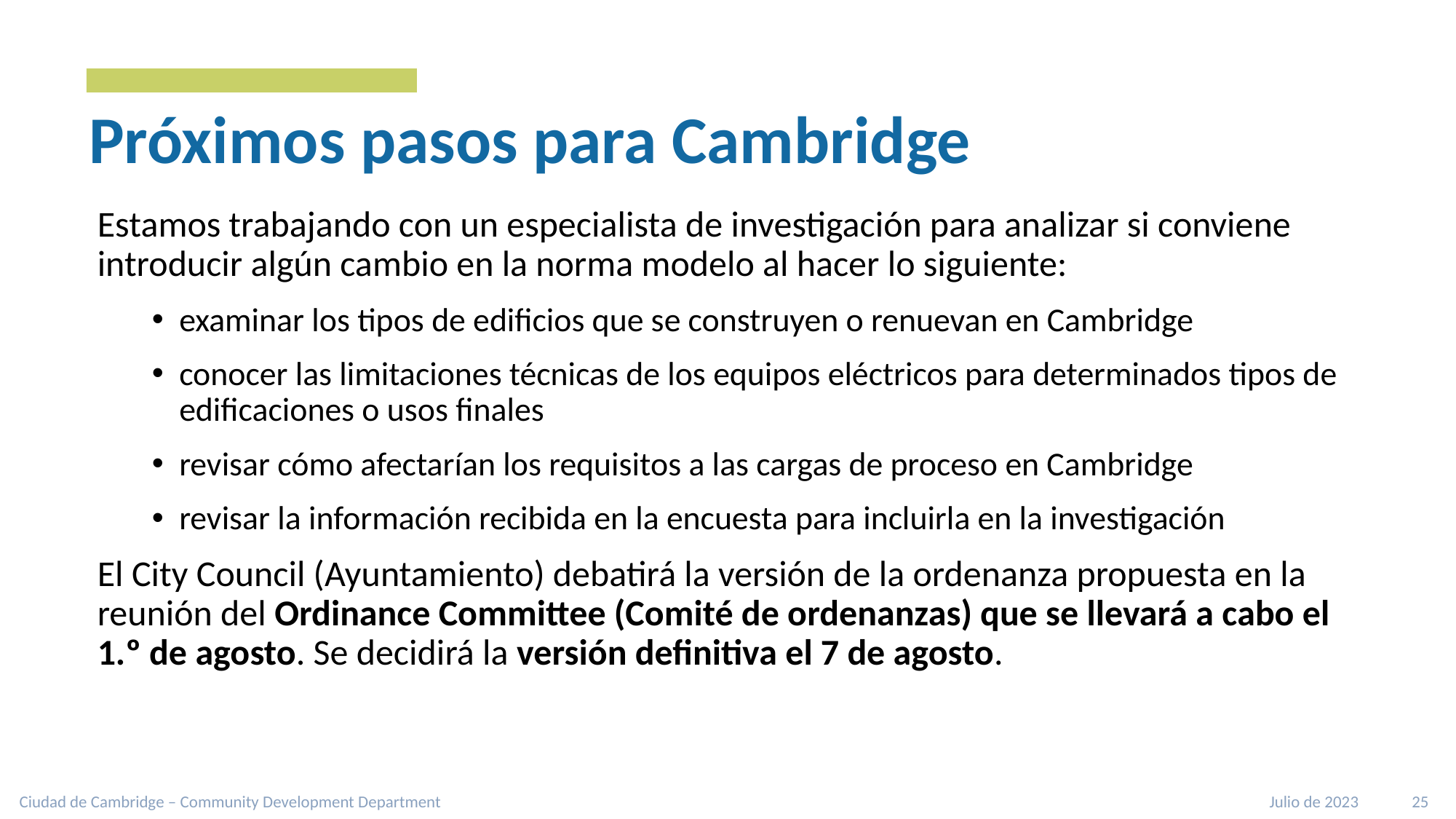

# Próximos pasos para Cambridge
Estamos trabajando con un especialista de investigación para analizar si conviene introducir algún cambio en la norma modelo al hacer lo siguiente:
examinar los tipos de edificios que se construyen o renuevan en Cambridge
conocer las limitaciones técnicas de los equipos eléctricos para determinados tipos de edificaciones o usos finales
revisar cómo afectarían los requisitos a las cargas de proceso en Cambridge
revisar la información recibida en la encuesta para incluirla en la investigación
El City Council (Ayuntamiento) debatirá la versión de la ordenanza propuesta en la reunión del Ordinance Committee (Comité de ordenanzas) que se llevará a cabo el 1.º de agosto. Se decidirá la versión definitiva el 7 de agosto.
Ciudad de Cambridge – Community Development Department
Julio de 2023              25